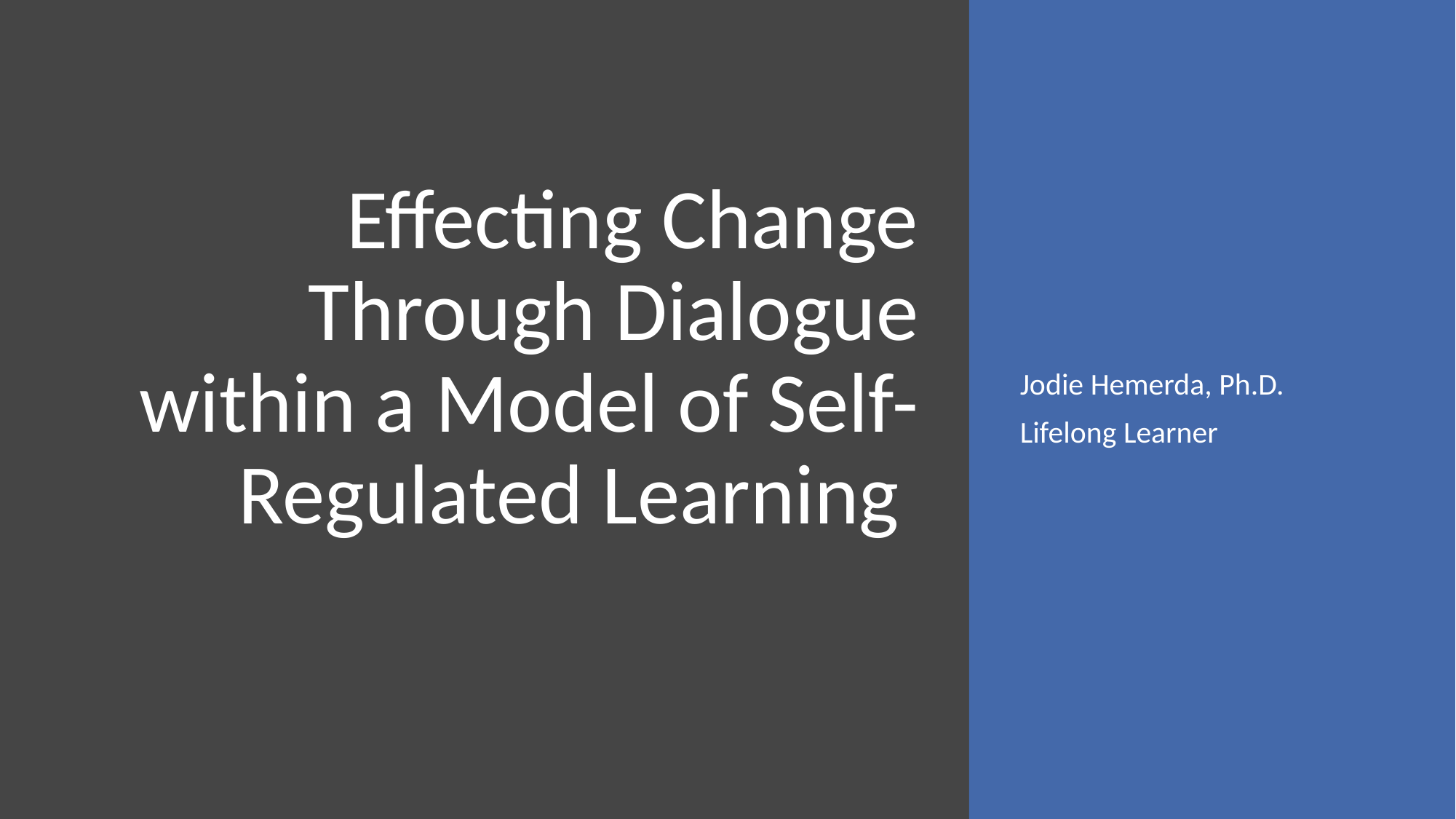

# Effecting Change Through Dialogue within a Model of Self-Regulated Learning
Jodie Hemerda, Ph.D.
Lifelong Learner